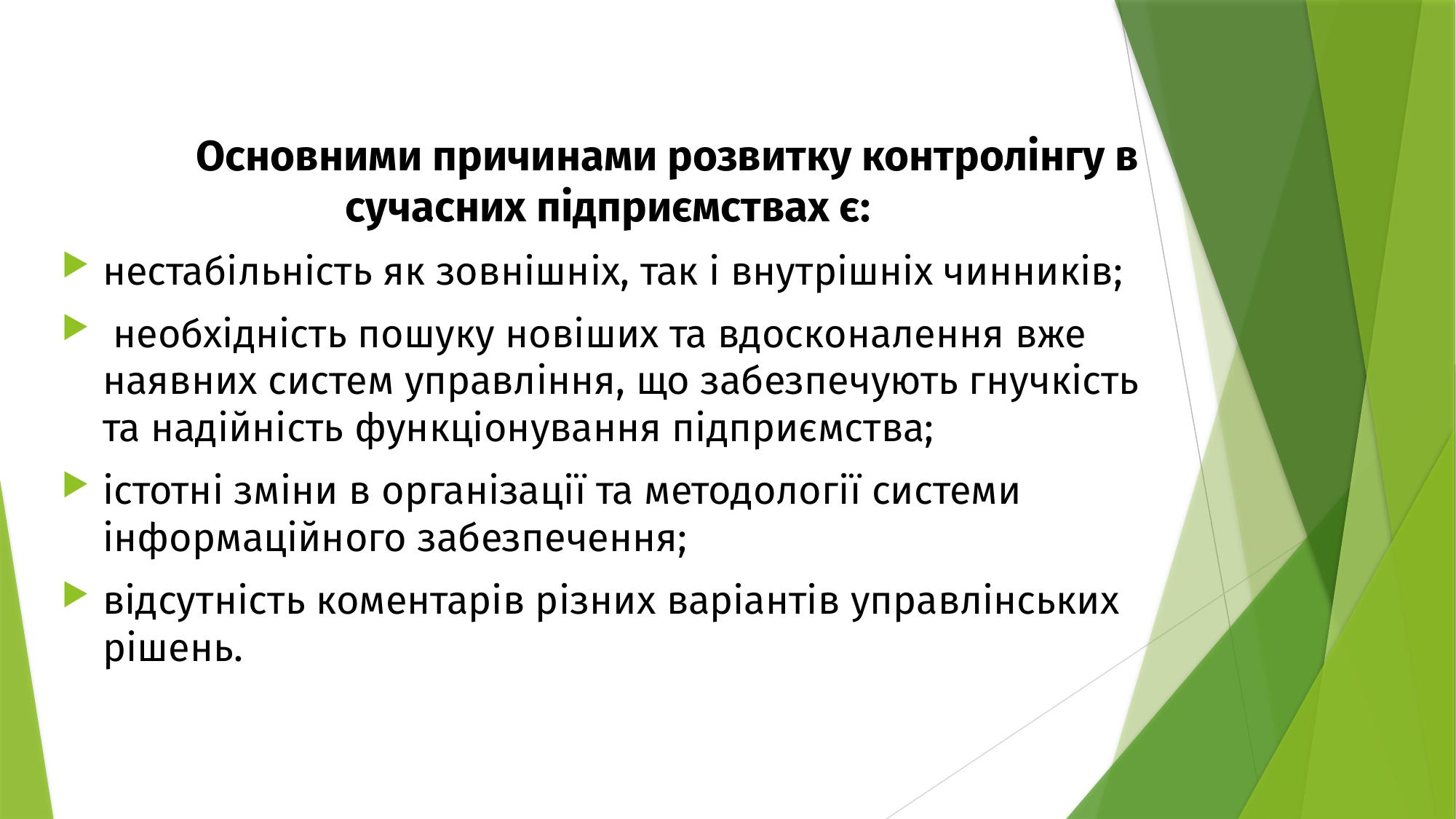

Основними причинами розвитку контролінгу в сучасних підприємствах є:
нестабільність як зовнішніх, так і внутрішніх чинників;
 необхідність пошуку новіших та вдосконалення вже наявних систем управління, що забезпечують гнучкість та надійність функціонування підприємства;
істотні зміни в організації та методології системи інформаційного забезпечення;
відсутність коментарів різних варіантів управлінських рішень.